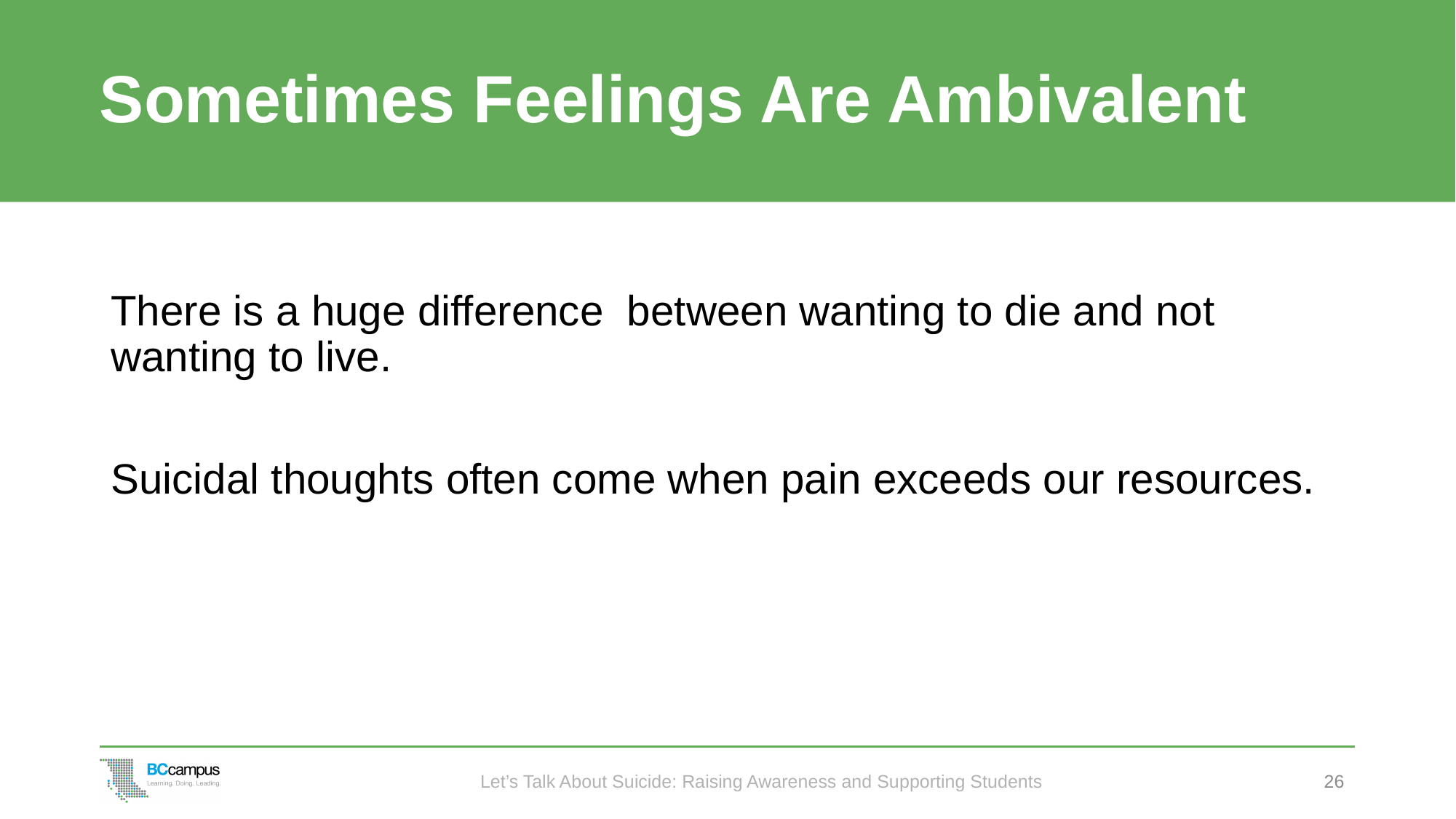

# Sometimes Feelings Are Ambivalent

There is a huge difference  between wanting to die and not wanting to live.

Suicidal thoughts often come when pain exceeds our resources.
Let’s Talk About Suicide: Raising Awareness and Supporting Students
26